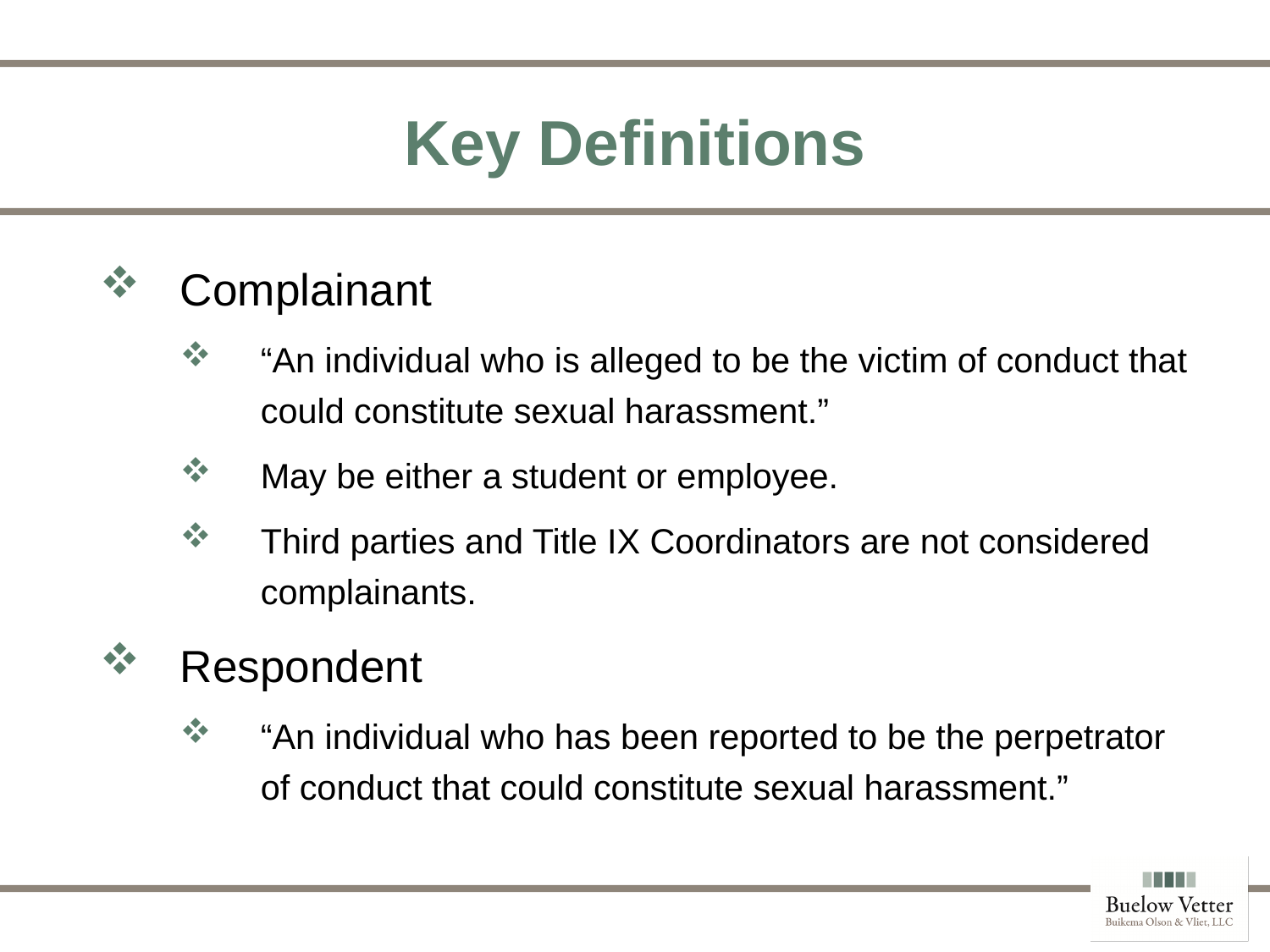

# Key Definitions
Complainant
“An individual who is alleged to be the victim of conduct that could constitute sexual harassment.”
May be either a student or employee.
Third parties and Title IX Coordinators are not considered complainants.
Respondent
“An individual who has been reported to be the perpetrator of conduct that could constitute sexual harassment.”